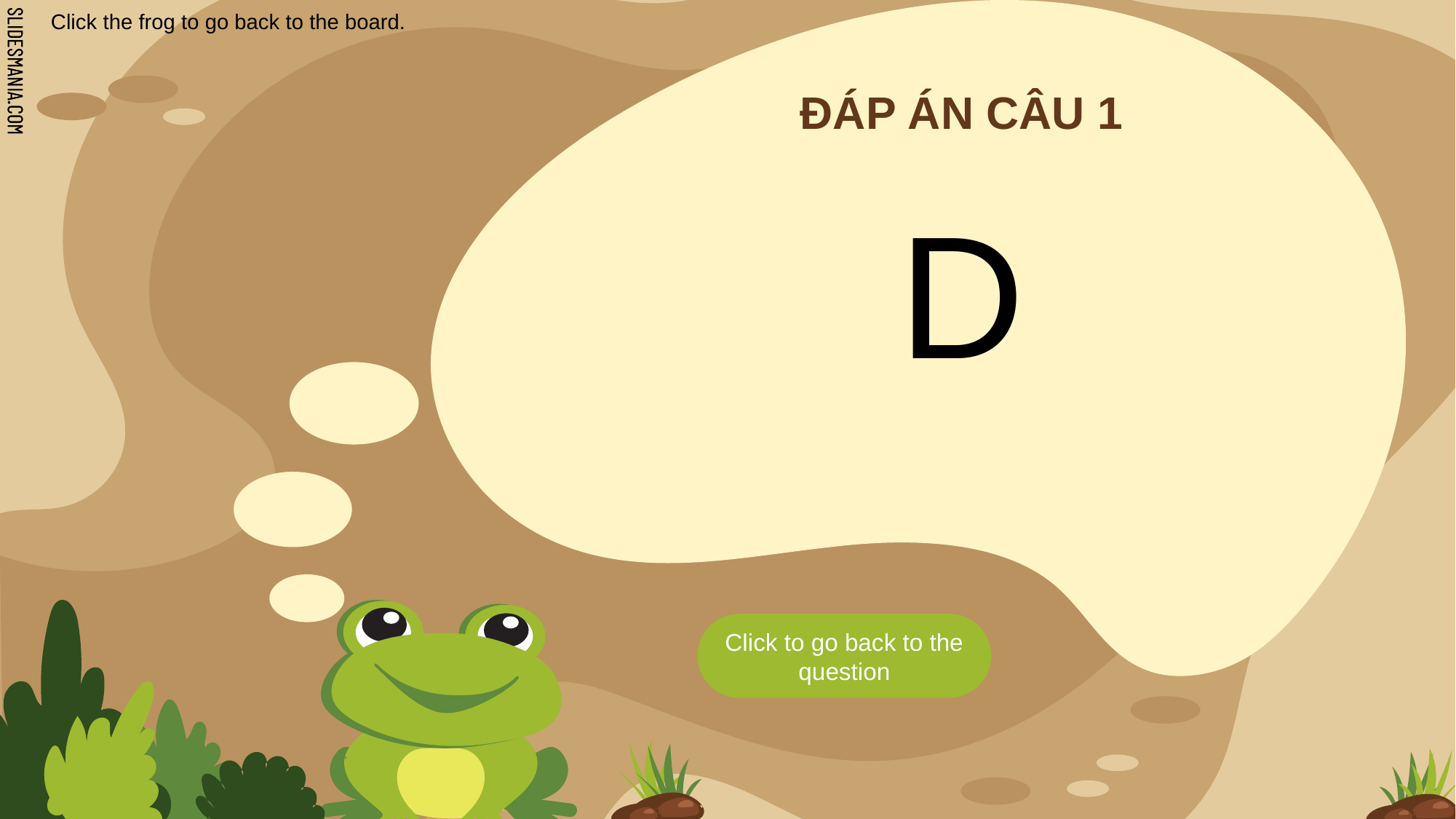

# ĐÁP ÁN CÂU 1
D

Click to go back to the question